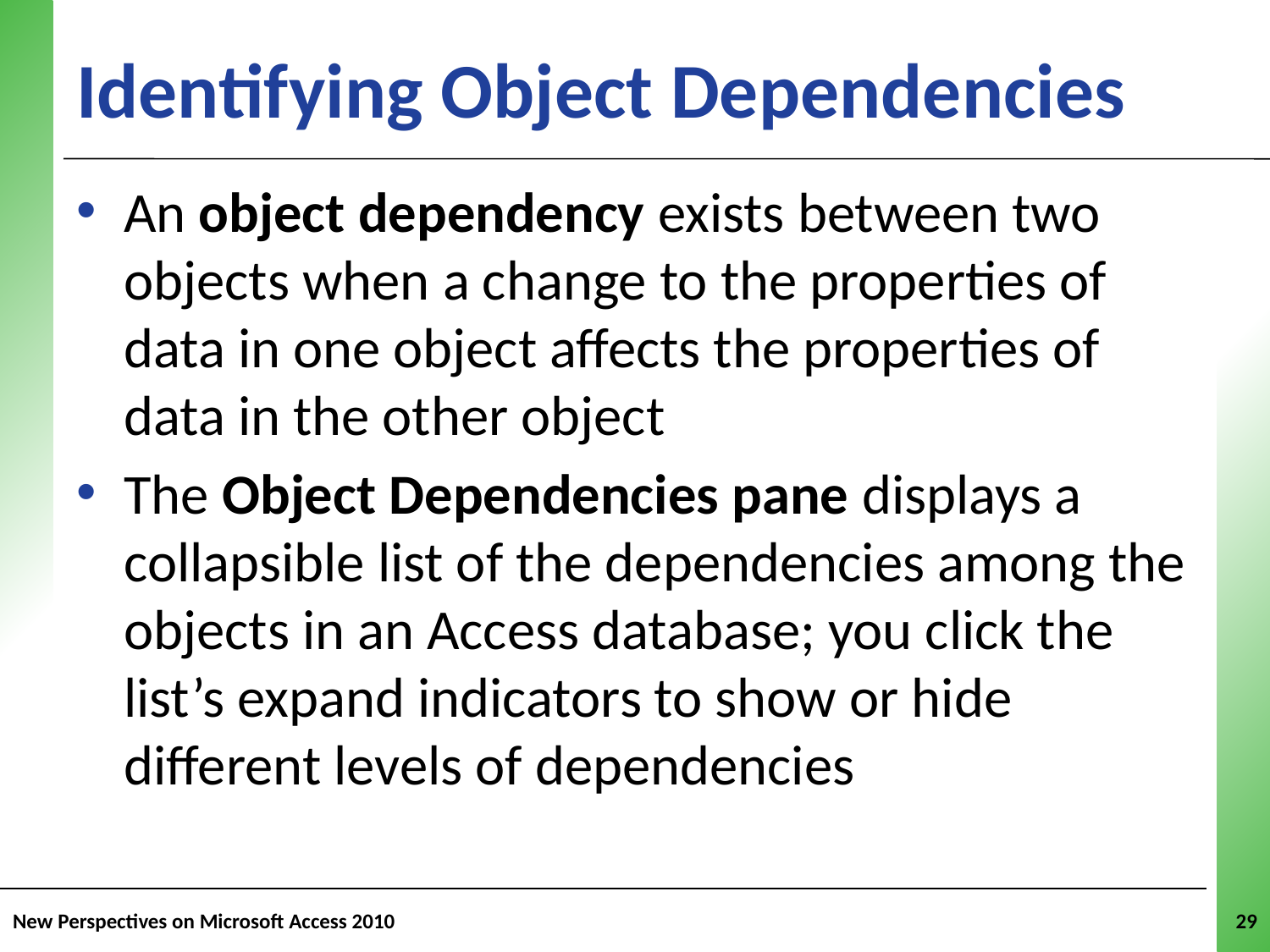

# Identifying Object Dependencies
An object dependency exists between two objects when a change to the properties of data in one object affects the properties of data in the other object
The Object Dependencies pane displays a collapsible list of the dependencies among the objects in an Access database; you click the list’s expand indicators to show or hide different levels of dependencies
New Perspectives on Microsoft Access 2010
29